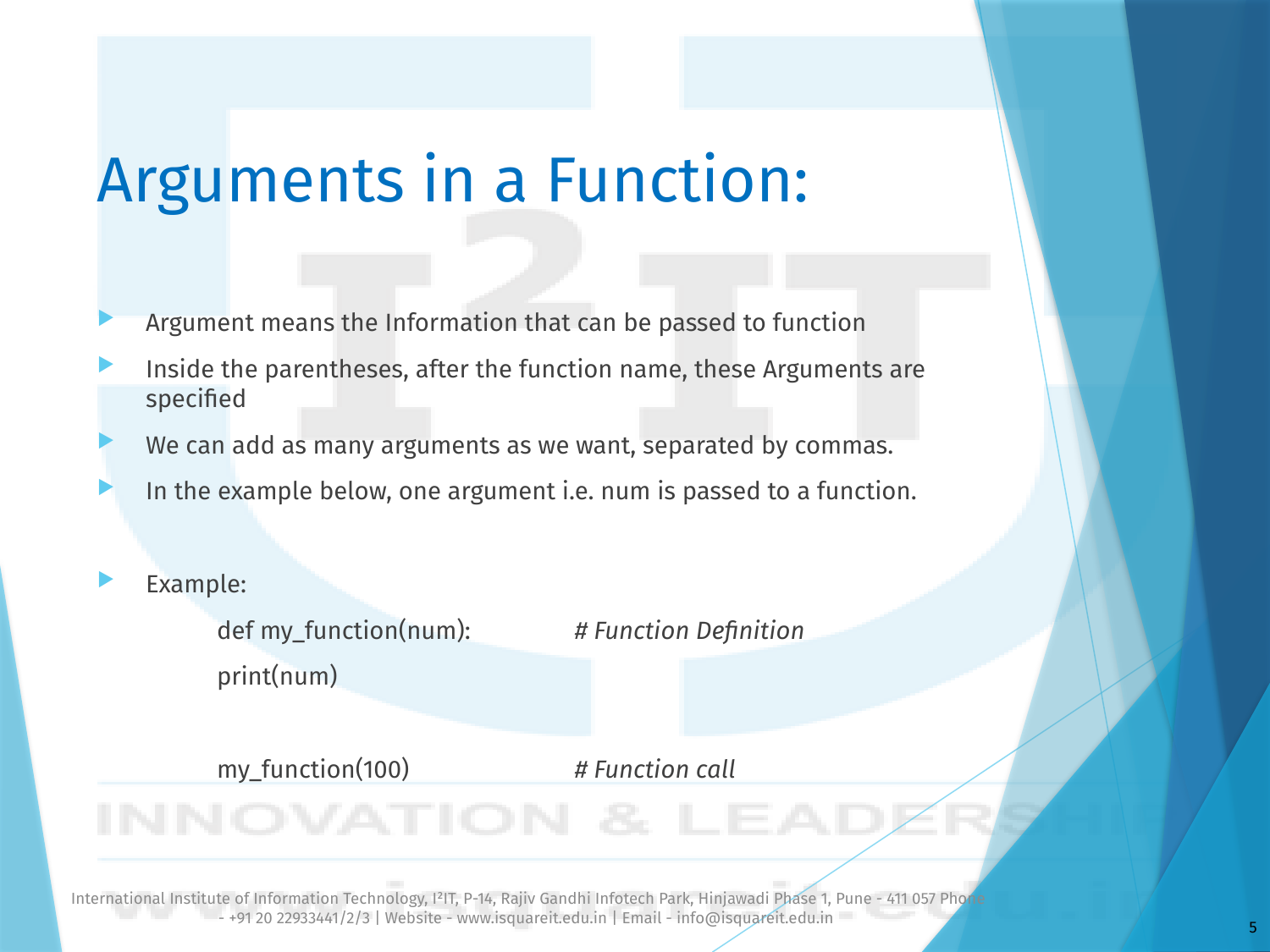

# Arguments in a Function:
Argument means the Information that can be passed to function
Inside the parentheses, after the function name, these Arguments are specified
We can add as many arguments as we want, separated by commas.
In the example below, one argument i.e. num is passed to a function.

Example:
	def my_function(num):				# Function Definition
    		print(num)

	my_function(100) 		 			# Function call
International Institute of Information Technology, I²IT, P-14, Rajiv Gandhi Infotech Park, Hinjawadi Phase 1, Pune - 411 057 Phone - +91 20 22933441/2/3 | Website - www.isquareit.edu.in | Email - info@isquareit.edu.in
5